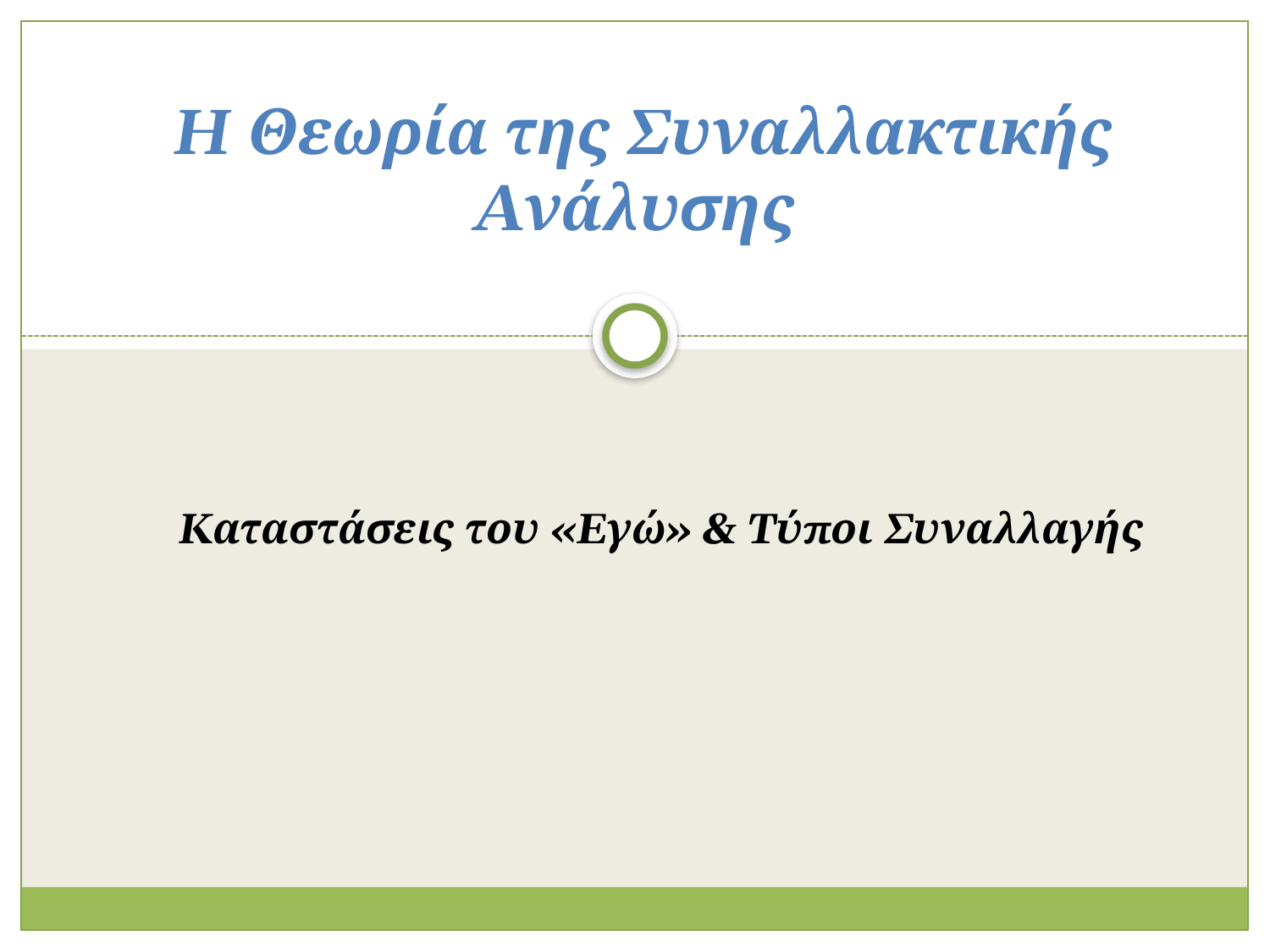

# Η Θεωρία της Συναλλακτικής Ανάλυσης
Kαταστάσεις του «Εγώ» & Τύποι Συναλλαγής